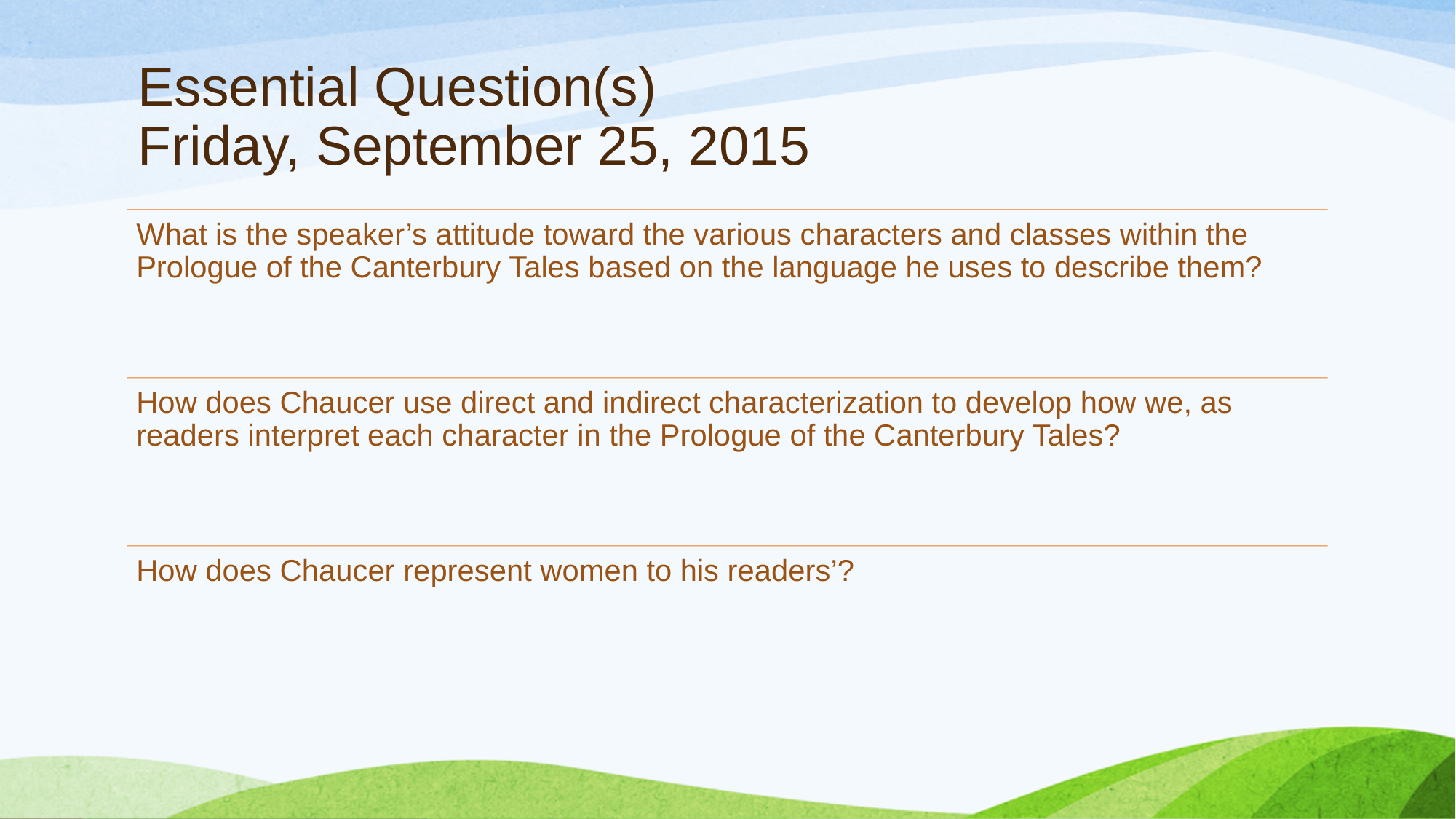

# Essential Question(s) Friday, September 25, 2015
What is the speaker’s attitude toward the various characters and classes within the Prologue of the Canterbury Tales based on the language he uses to describe them?
How does Chaucer use direct and indirect characterization to develop how we, as readers interpret each character in the Prologue of the Canterbury Tales?
How does Chaucer represent women to his readers’?